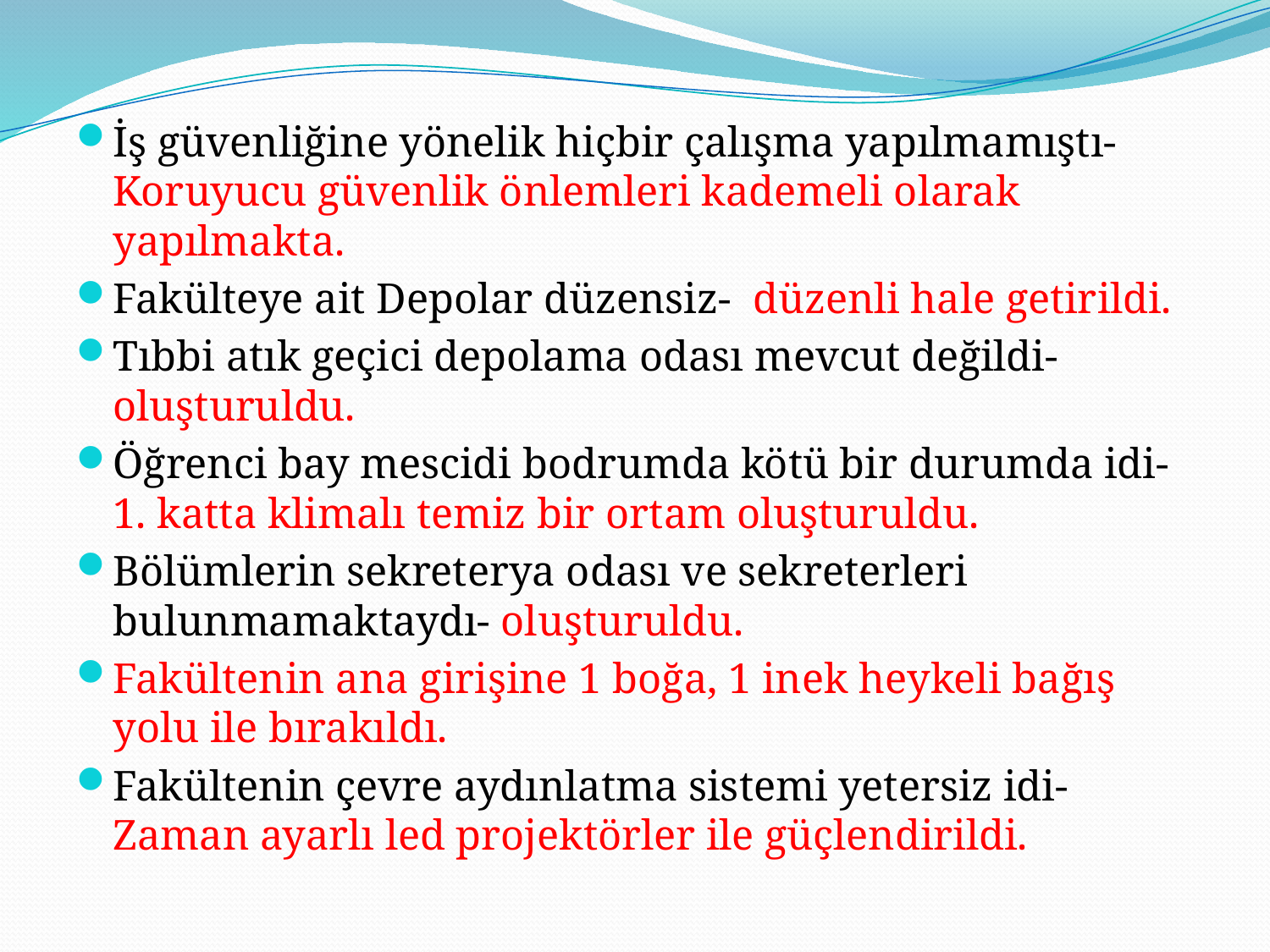

İş güvenliğine yönelik hiçbir çalışma yapılmamıştı- Koruyucu güvenlik önlemleri kademeli olarak yapılmakta.
Fakülteye ait Depolar düzensiz-  düzenli hale getirildi.
Tıbbi atık geçici depolama odası mevcut değildi- oluşturuldu.
Öğrenci bay mescidi bodrumda kötü bir durumda idi- 1. katta klimalı temiz bir ortam oluşturuldu.
Bölümlerin sekreterya odası ve sekreterleri bulunmamaktaydı- oluşturuldu.
Fakültenin ana girişine 1 boğa, 1 inek heykeli bağış yolu ile bırakıldı.
Fakültenin çevre aydınlatma sistemi yetersiz idi- Zaman ayarlı led projektörler ile güçlendirildi.